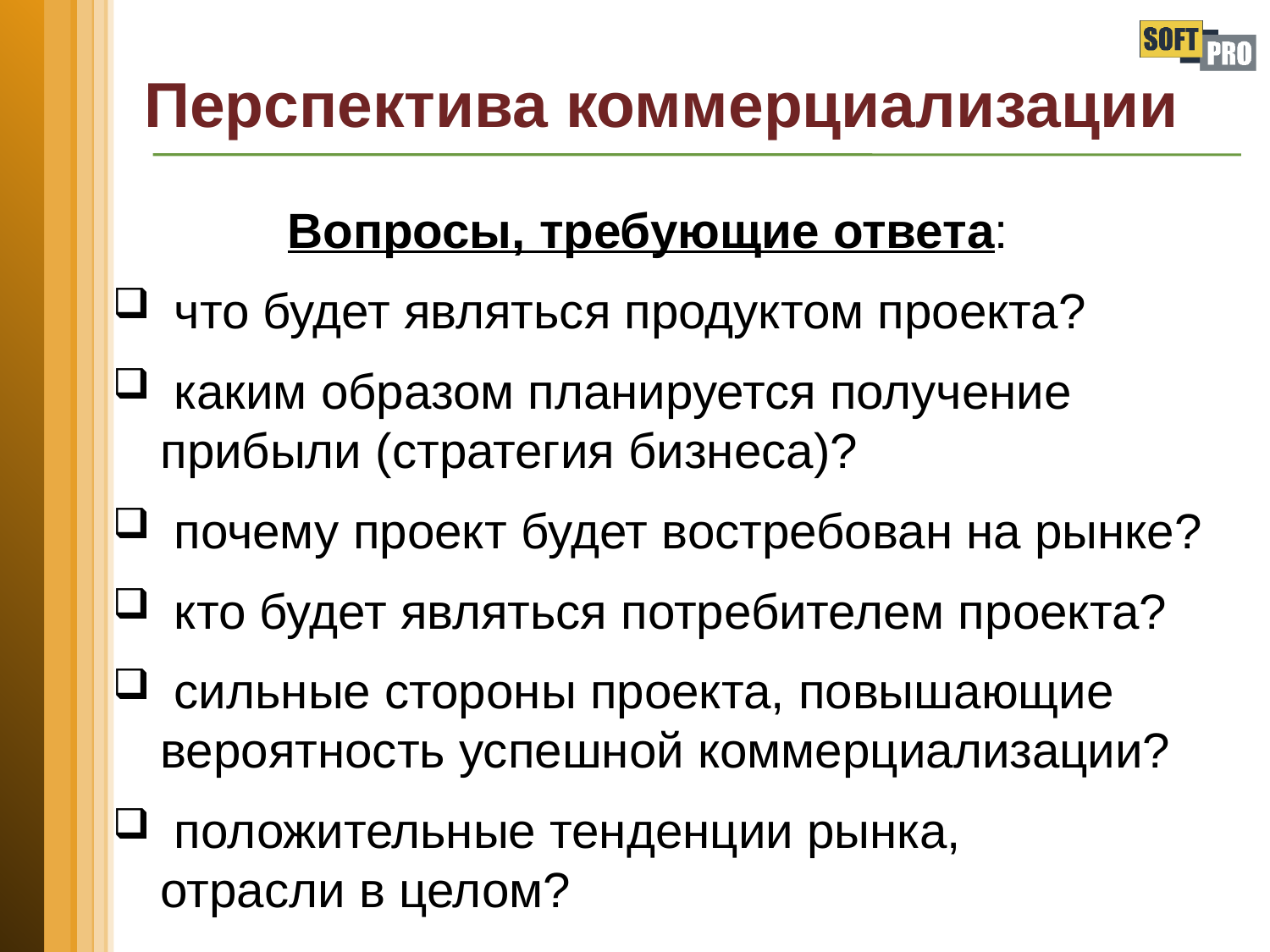

# Перспектива коммерциализации
		Вопросы, требующие ответа:
 что будет являться продуктом проекта?
 каким образом планируется получение прибыли (стратегия бизнеса)?
 почему проект будет востребован на рынке?
 кто будет являться потребителем проекта?
 сильные стороны проекта, повышающие вероятность успешной коммерциализации?
 положительные тенденции рынка,                 отрасли в целом?